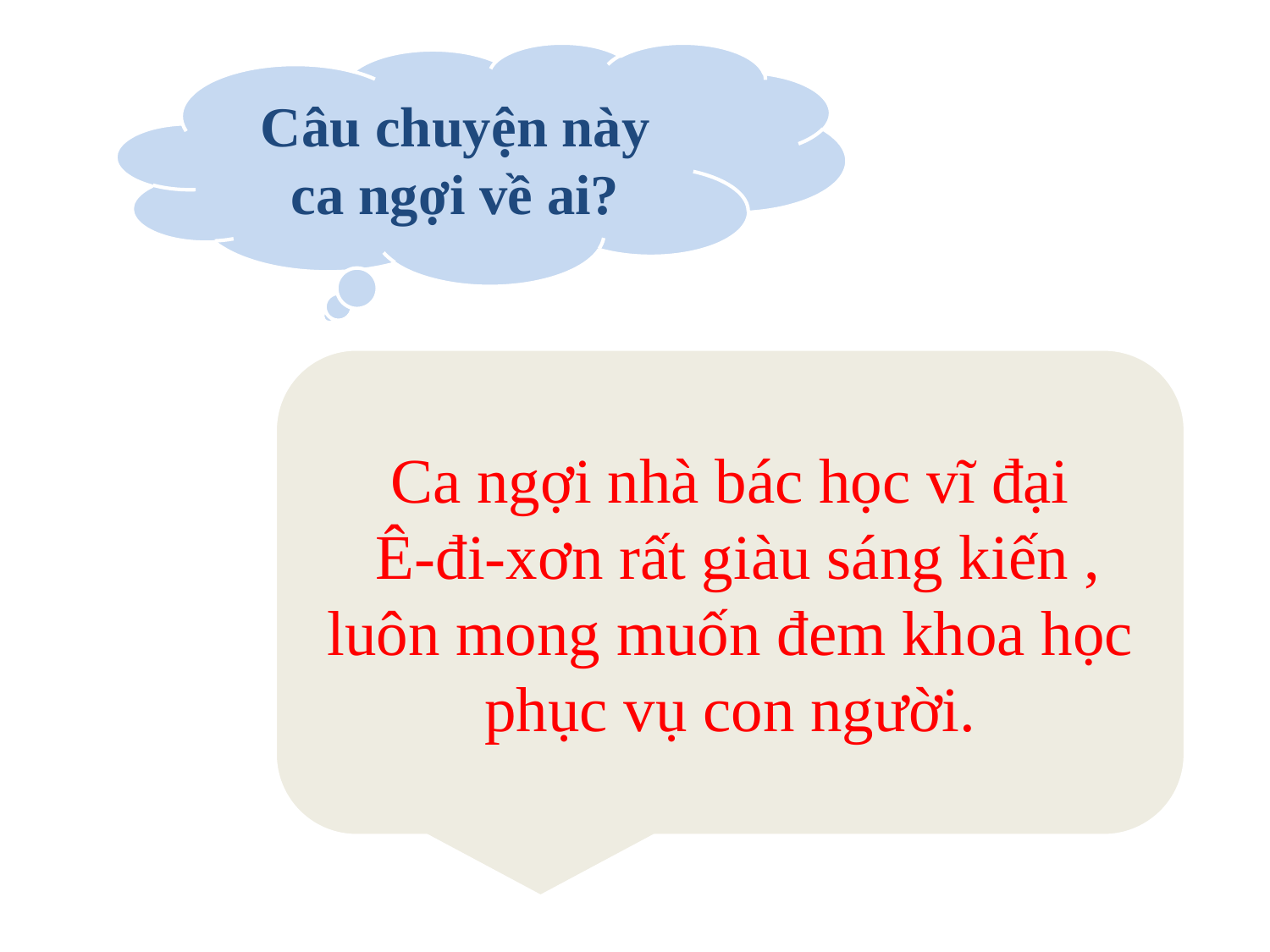

Câu chuyện này ca ngợi về ai?
Ca ngợi nhà bác học vĩ đại
 Ê-đi-xơn rất giàu sáng kiến , luôn mong muốn đem khoa học phục vụ con người.